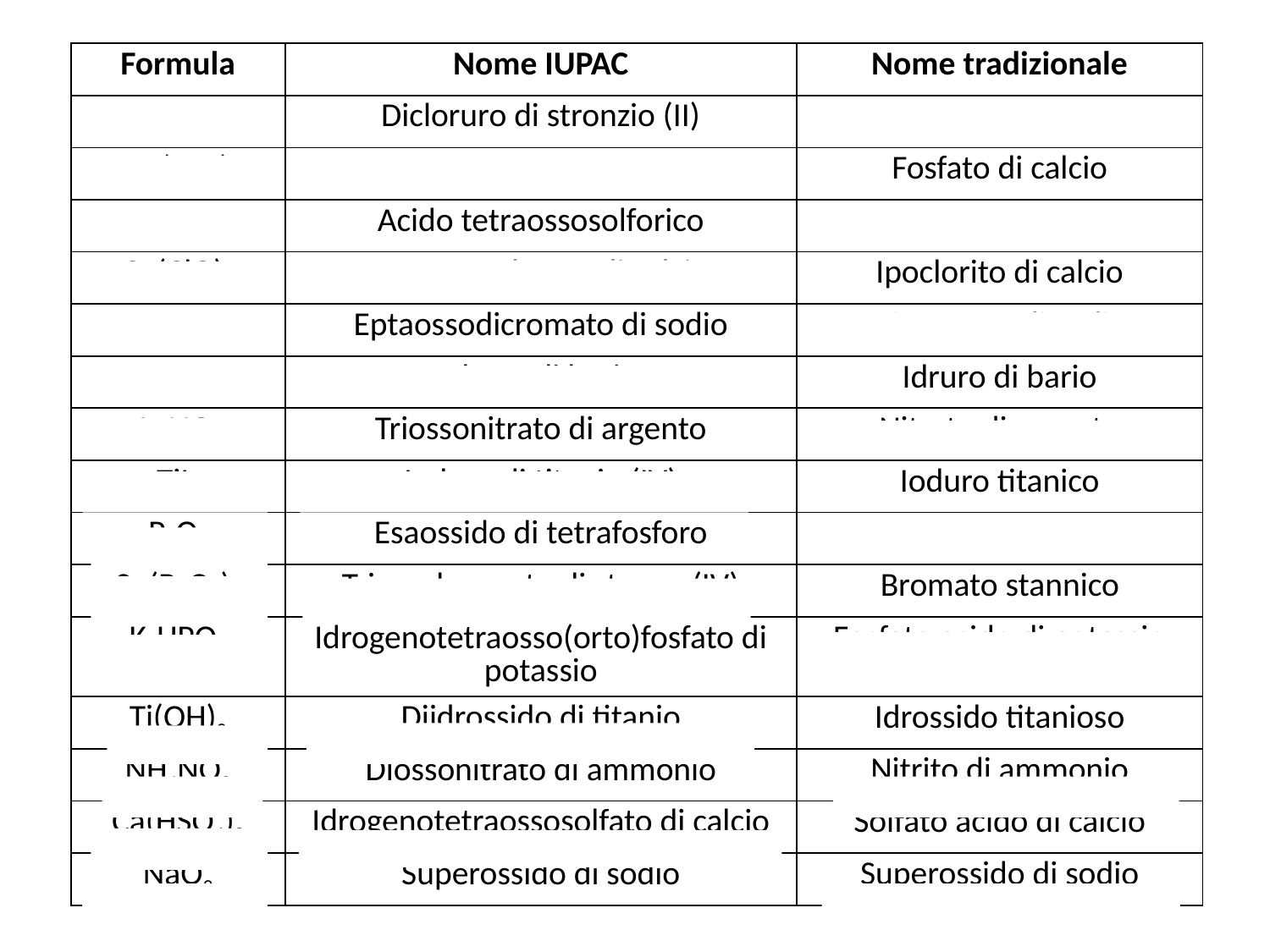

| Formula | Nome IUPAC | Nome tradizionale |
| --- | --- | --- |
| SrCl2 | Dicloruro di stronzio (II) | Cloruro di stronzio |
| Ca3(PO4)2 | Tetraosso(orto)fosfato di calcio | Fosfato di calcio |
| H2SO4 | Acido tetraossosolforico | Acido solforico |
| Ca(ClO)2 | Monossoclorato di calcio | Ipoclorito di calcio |
| Na2Cr2O7 | Eptaossodicromato di sodio | Dicromato di sodio |
| BaH2 | Idruro di bario | Idruro di bario |
| AgNO3 | Triossonitrato di argento | Nitrato di argento |
| TiI4 | Ioduro di titanio (IV) | Ioduro titanico |
| P4O6 | Esaossido di tetrafosforo |  |
| Sn(BrO3)4 | Triossobromato di stagno (IV) | Bromato stannico |
| K2HPO4 | Idrogenotetraosso(orto)fosfato di potassio | Fosfato acido di potassio |
| Ti(OH)2 | Diidrossido di titanio | Idrossido titanioso |
| NH4NO2 | Diossonitrato di ammonio | Nitrito di ammonio |
| Ca(HSO4)2 | Idrogenotetraossosolfato di calcio | Solfato acido di calcio |
| NaO2 | Superossido di sodio | Superossido di sodio |